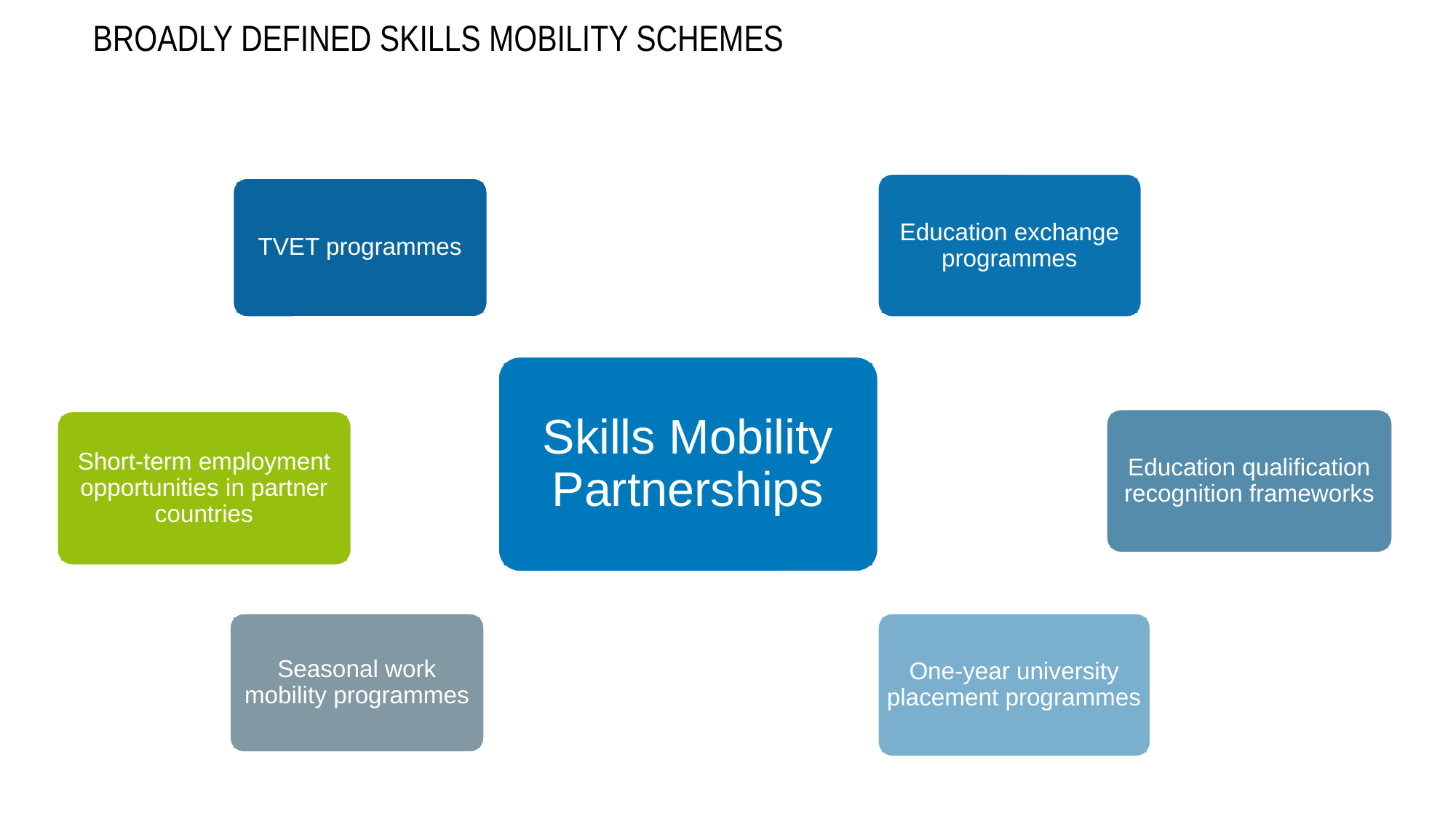

BROADLY DEFINED SKILLS MOBILITY SCHEMES

Education exchange programmes

TVET programmes

Skills Mobility Partnerships

Education qualification recognition frameworks

Short-term employment opportunities in partner countries

Seasonal work mobility programmes

One-year university placement programmes